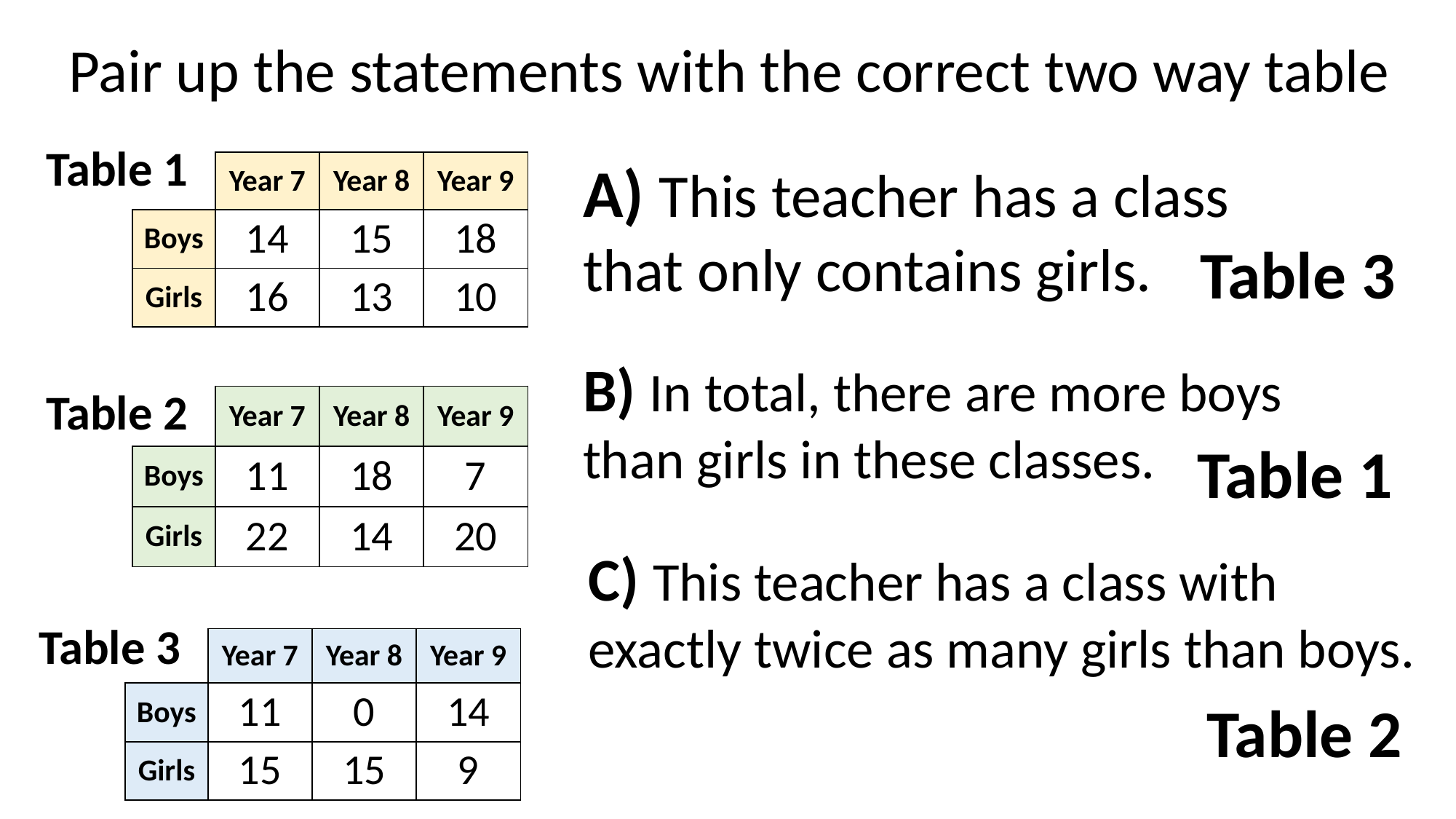

Pair up the statements with the correct two way table
Table 1
A) This teacher has a class that only contains girls.
|  | Year 7 | Year 8 | Year 9 |
| --- | --- | --- | --- |
| Boys | 14 | 15 | 18 |
| Girls | 16 | 13 | 10 |
Table 3
B) In total, there are more boys than girls in these classes.
Table 2
|  | Year 7 | Year 8 | Year 9 |
| --- | --- | --- | --- |
| Boys | 11 | 18 | 7 |
| Girls | 22 | 14 | 20 |
Table 1
C) This teacher has a class with exactly twice as many girls than boys.
Table 3
|  | Year 7 | Year 8 | Year 9 |
| --- | --- | --- | --- |
| Boys | 11 | 0 | 14 |
| Girls | 15 | 15 | 9 |
Table 2